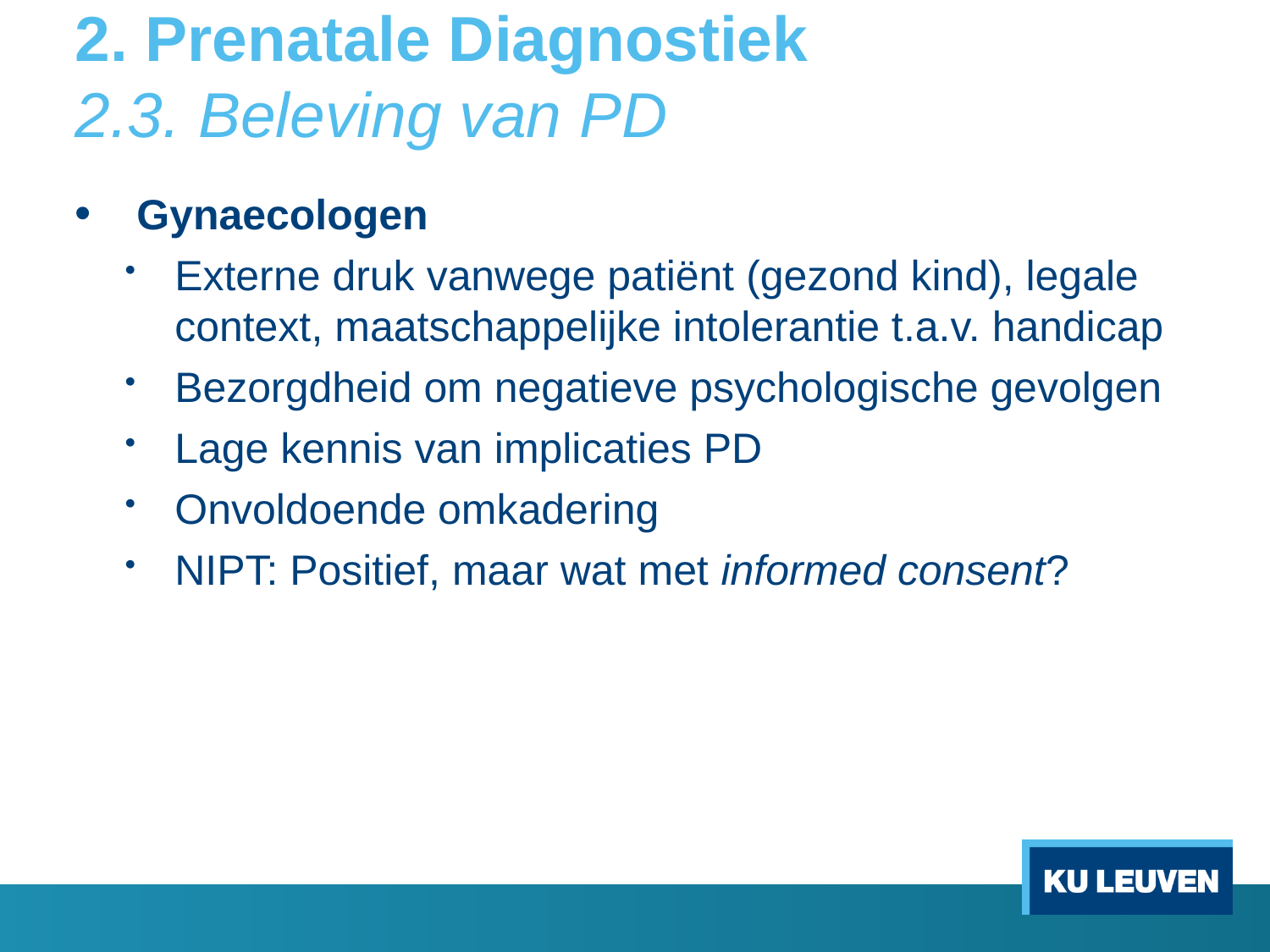

# 2. Prenatale Diagnostiek 2.3. Beleving van PD
 Gynaecologen
Externe druk vanwege patiënt (gezond kind), legale context, maatschappelijke intolerantie t.a.v. handicap
Bezorgdheid om negatieve psychologische gevolgen
Lage kennis van implicaties PD
Onvoldoende omkadering
NIPT: Positief, maar wat met informed consent?